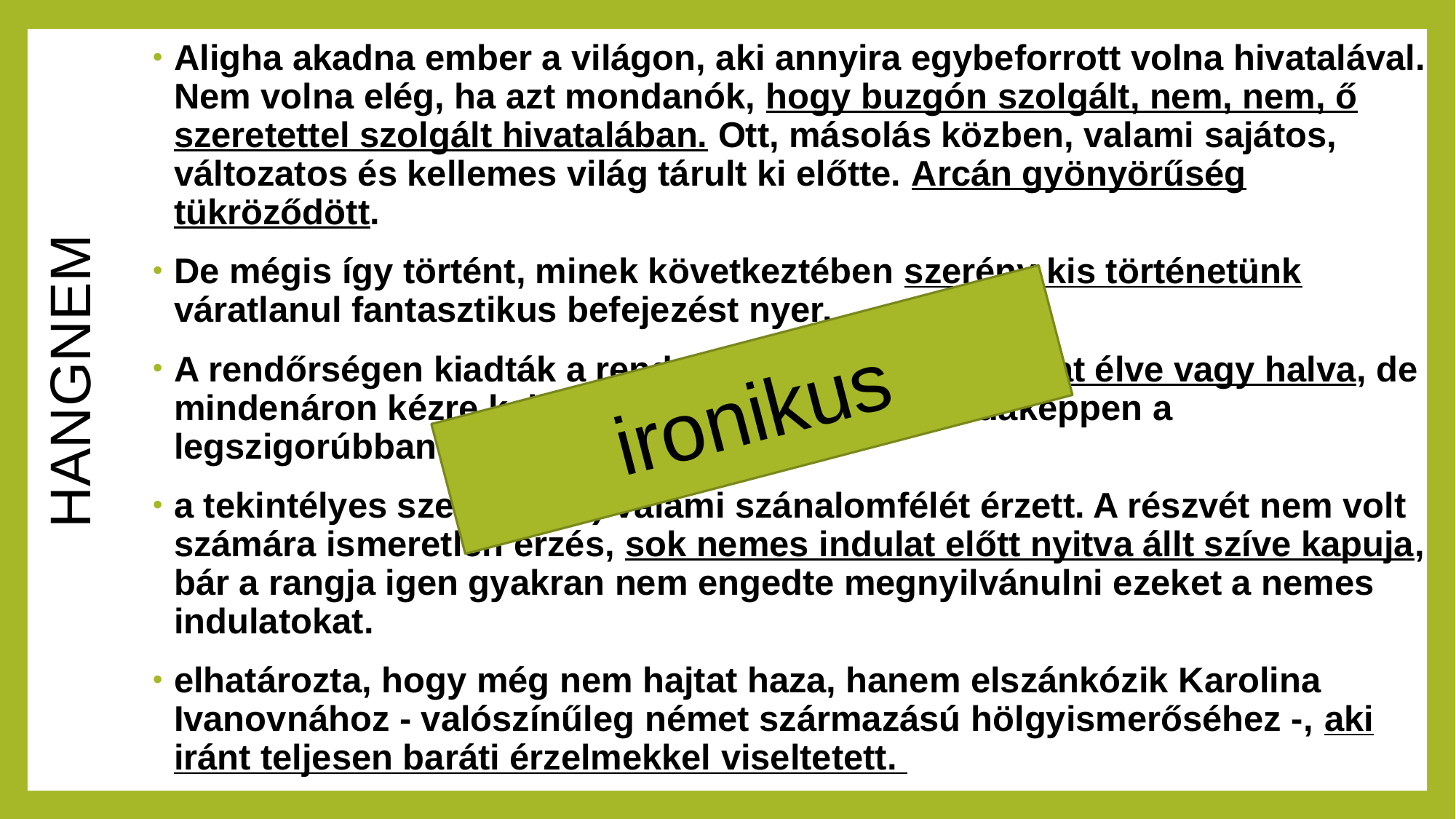

Aligha akadna ember a világon, aki annyira egybeforrott volna hivatalával. Nem volna elég, ha azt mondanók, hogy buzgón szolgált, nem, nem, ő szeretettel szolgált hivatalában. Ott, másolás közben, valami sajátos, változatos és kellemes világ tárult ki előtte. Arcán gyönyörűség tükröződött.
De mégis így történt, minek következtében szerény kis történetünk váratlanul fantasztikus befejezést nyer.
A rendőrségen kiadták a rendelkezést, hogy a halottat élve vagy halva, de mindenáron kézre kell keríteni, és elrettentő példaképpen a legszigorúbban meg kell büntetni
a tekintélyes személy (…) valami szánalomfélét érzett. A részvét nem volt számára ismeretlen érzés, sok nemes indulat előtt nyitva állt szíve kapuja, bár a rangja igen gyakran nem engedte megnyilvánulni ezeket a nemes indulatokat.
elhatározta, hogy még nem hajtat haza, hanem elszánkózik Karolina Ivanovnához - valószínűleg német származású hölgyismerőséhez -, aki iránt teljesen baráti érzelmekkel viseltetett.
# HANGNEM
ironikus